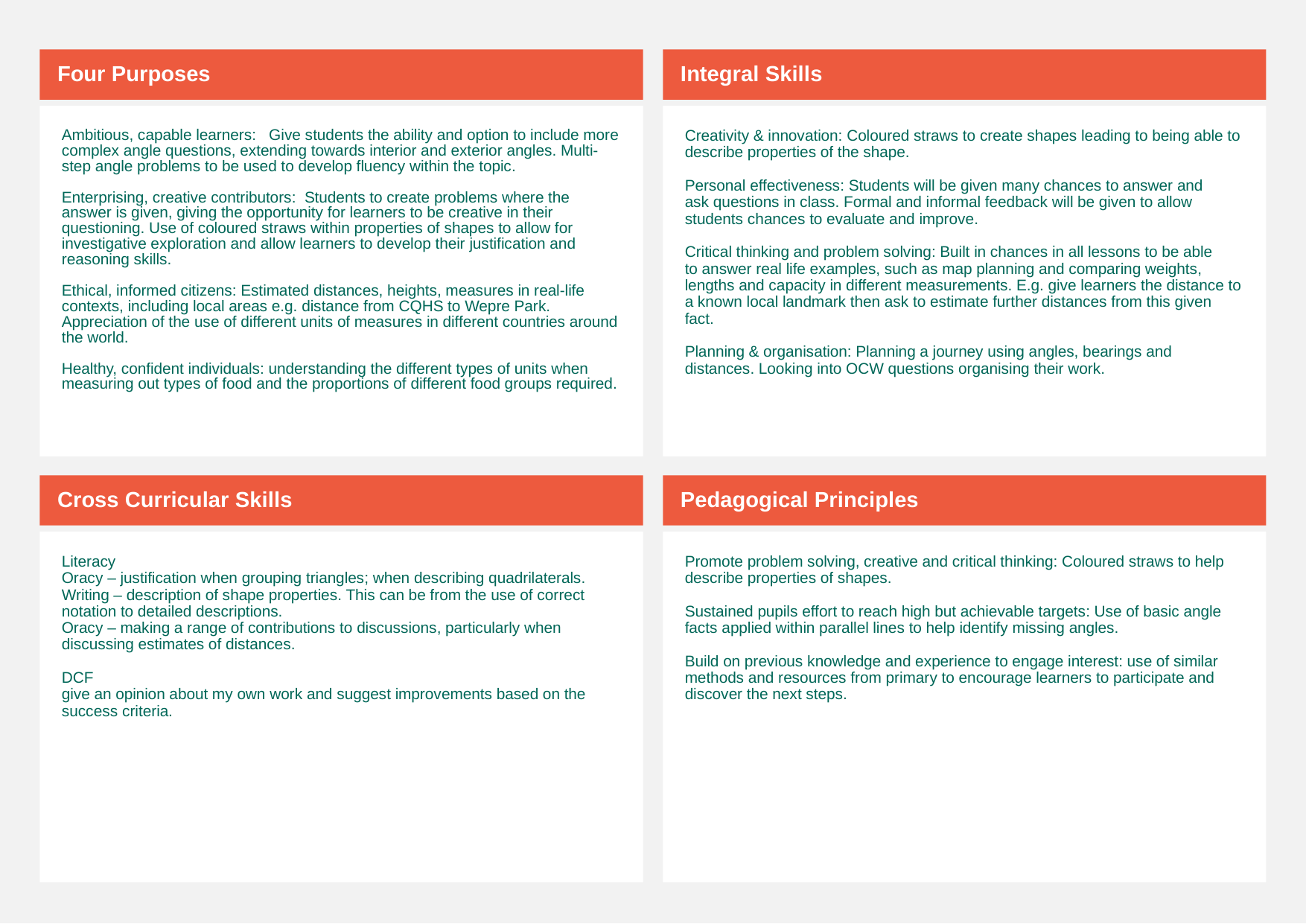

Four Purposes
Integral Skills
Ambitious, capable learners:   Give students the ability and option to include more complex angle questions, extending towards interior and exterior angles. Multi-step angle problems to be used to develop fluency within the topic.

Enterprising, creative contributors:  Students to create problems where the answer is given, giving the opportunity for learners to be creative in their questioning. Use of coloured straws within properties of shapes to allow for investigative exploration and allow learners to develop their justification and reasoning skills.

Ethical, informed citizens: Estimated distances, heights, measures in real-life contexts, including local areas e.g. distance from CQHS to Wepre Park. Appreciation of the use of different units of measures in different countries around the world.

Healthy, confident individuals: understanding the different types of units when measuring out types of food and the proportions of different food groups required.

Creativity & innovation: Coloured straws to create shapes leading to being able to describe properties of the shape.

Personal effectiveness: Students will be given many chances to answer and ask questions in class. Formal and informal feedback will be given to allow students chances to evaluate and improve.

Critical thinking and problem solving: Built in chances in all lessons to be able to answer real life examples, such as map planning and comparing weights, lengths and capacity in different measurements. E.g. give learners the distance to a known local landmark then ask to estimate further distances from this given fact.

Planning & organisation: Planning a journey using angles, bearings and distances. Looking into OCW questions organising their work.

Cross Curricular Skills
Pedagogical Principles
Literacy
Oracy – justification when grouping triangles; when describing quadrilaterals.
Writing – description of shape properties. This can be from the use of correct notation to detailed descriptions.
Oracy – making a range of contributions to discussions, particularly when discussing estimates of distances.

DCF
give an opinion about my own work and suggest improvements based on the success criteria.

Promote problem solving, creative and critical thinking: Coloured straws to help describe properties of shapes.

Sustained pupils effort to reach high but achievable targets: Use of basic angle facts applied within parallel lines to help identify missing angles.

Build on previous knowledge and experience to engage interest: use of similar methods and resources from primary to encourage learners to participate and discover the next steps. ​
​